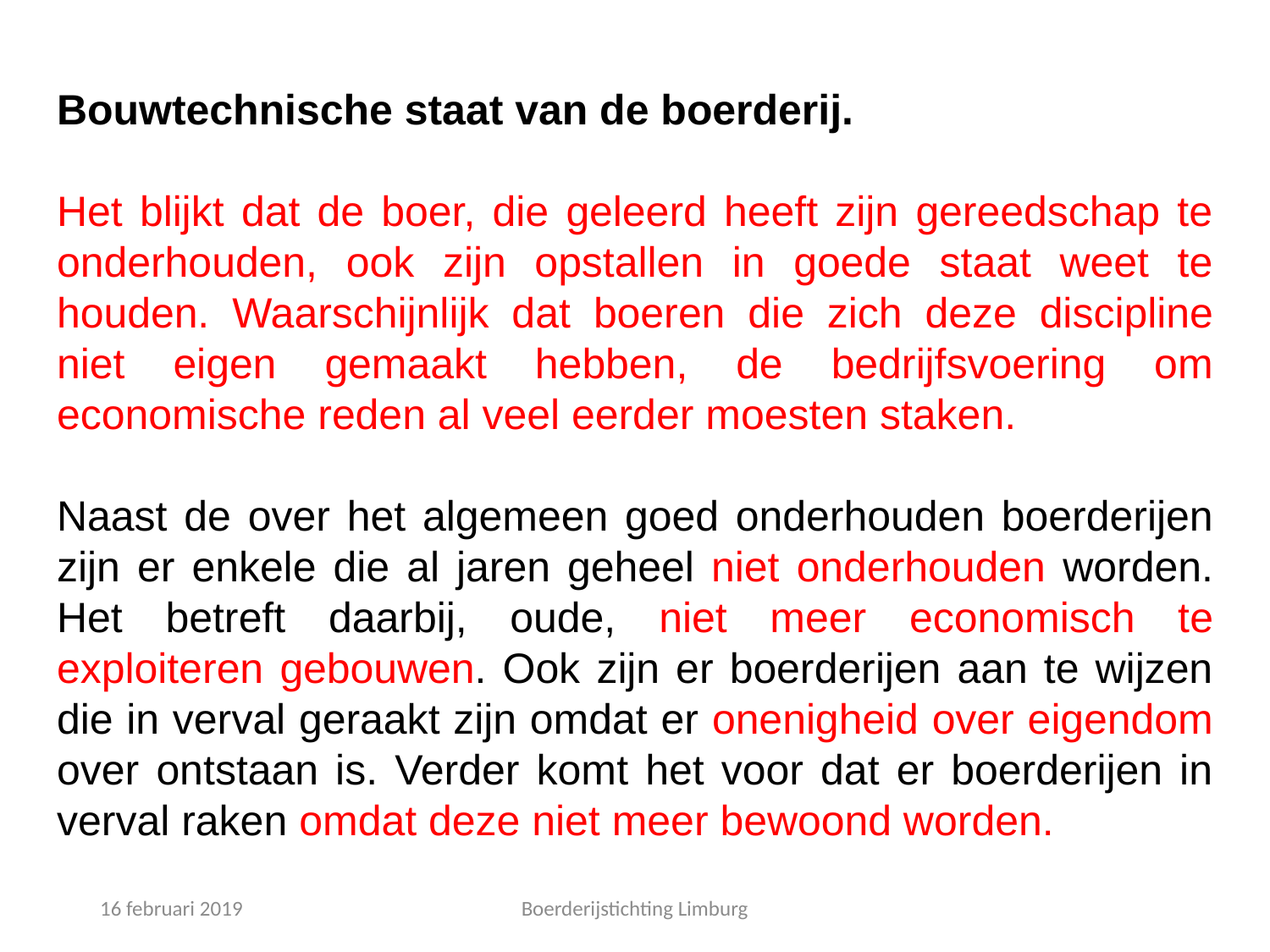

Bouwtechnische staat van de boerderij.

Het blijkt dat de boer, die geleerd heeft zijn gereedschap te onderhouden, ook zijn opstallen in goede staat weet te houden. Waarschijnlijk dat boeren die zich deze discipline niet eigen gemaakt hebben, de bedrijfsvoering om economische reden al veel eerder moesten staken.

Naast de over het algemeen goed onderhouden boerderijen zijn er enkele die al jaren geheel niet onderhouden worden. Het betreft daarbij, oude, niet meer economisch te exploiteren gebouwen. Ook zijn er boerderijen aan te wijzen die in verval geraakt zijn omdat er onenigheid over eigendom over ontstaan is. Verder komt het voor dat er boerderijen in verval raken omdat deze niet meer bewoond worden.
16 februari 2019
Boerderijstichting Limburg